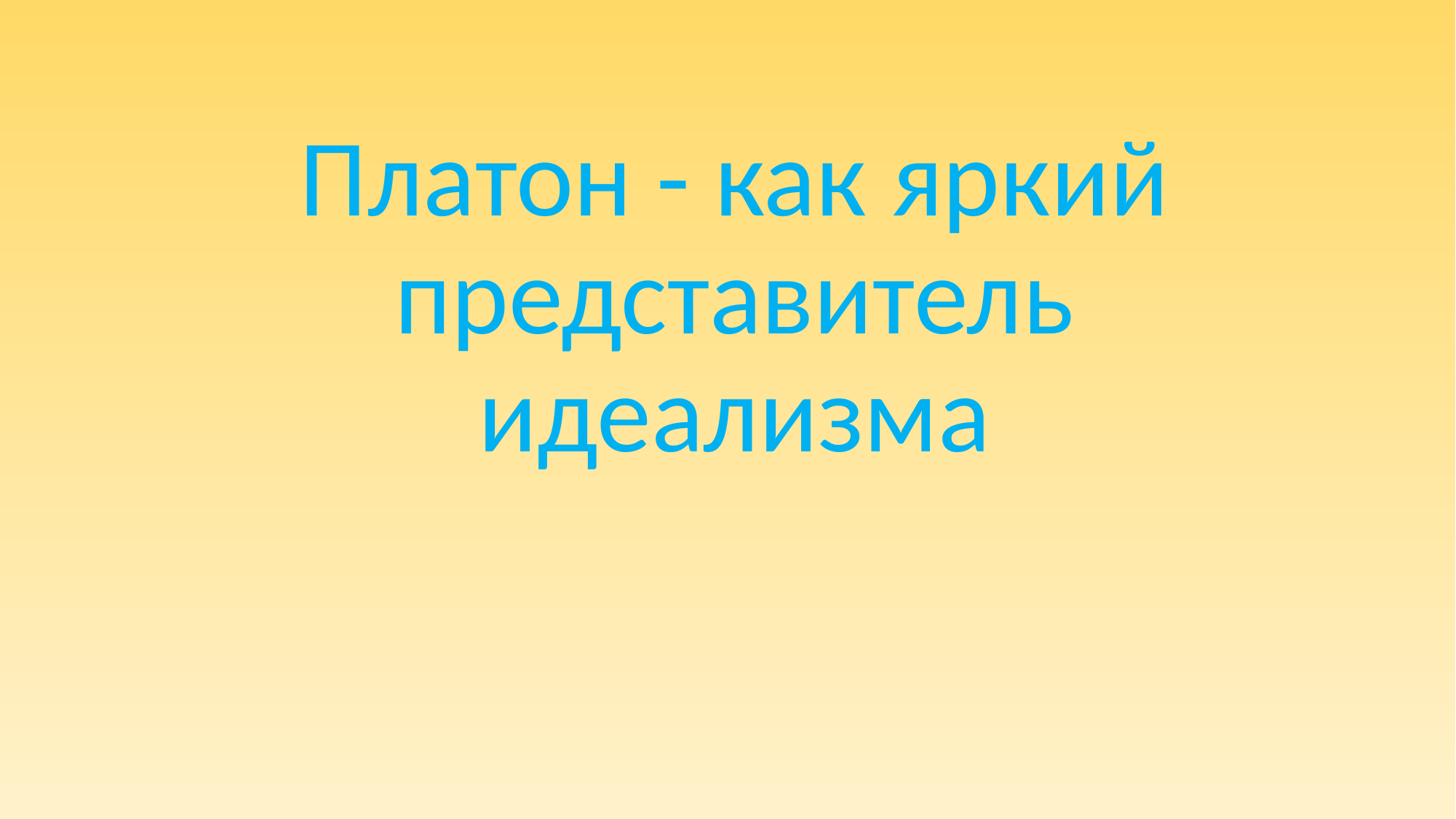

# Платон - как яркий представитель идеализма